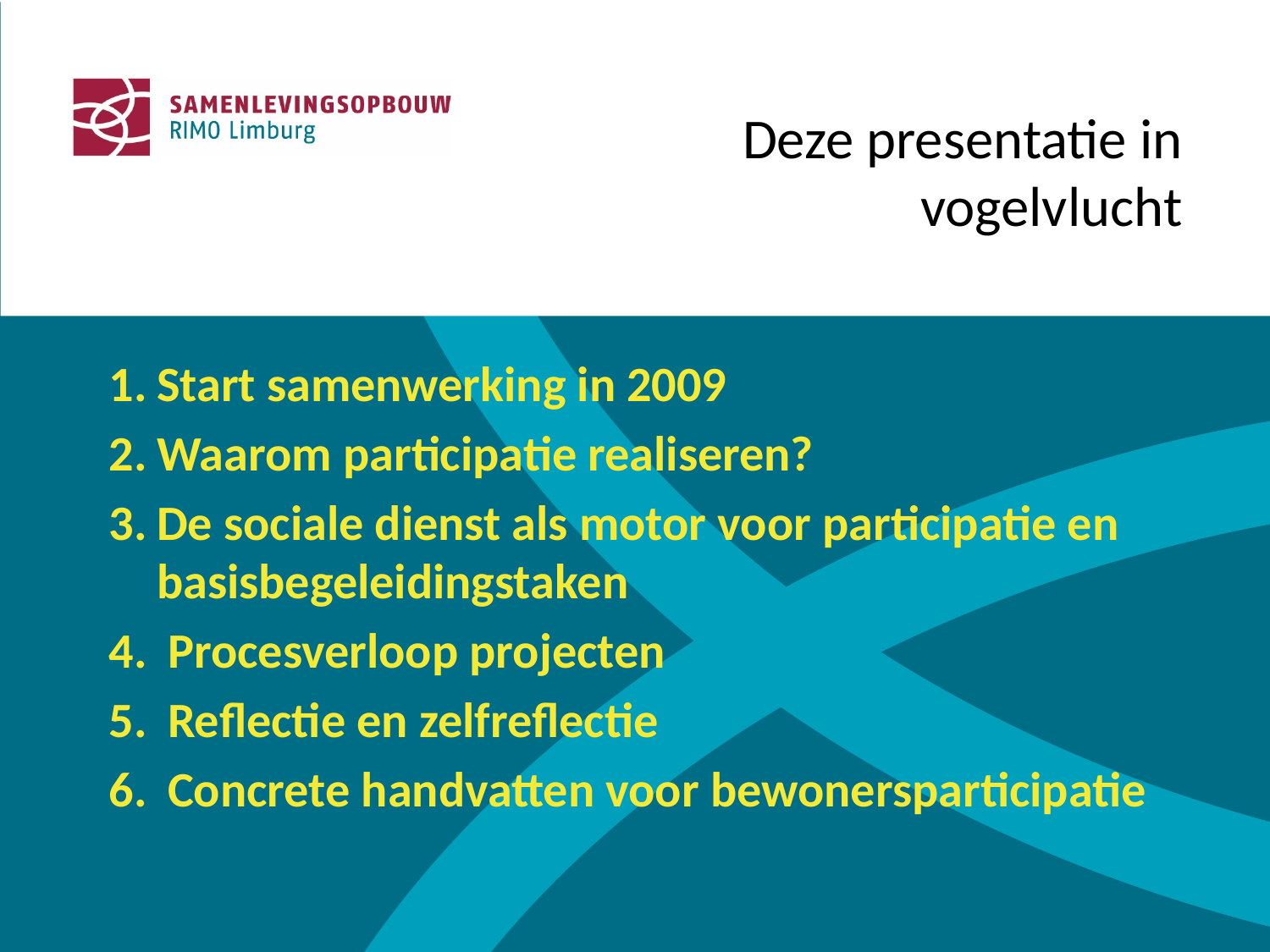

Deze presentatie in vogelvlucht
Start samenwerking in 2009
Waarom participatie realiseren?
De sociale dienst als motor voor participatie en basisbegeleidingstaken
 Procesverloop projecten
 Reflectie en zelfreflectie
 Concrete handvatten voor bewonersparticipatie